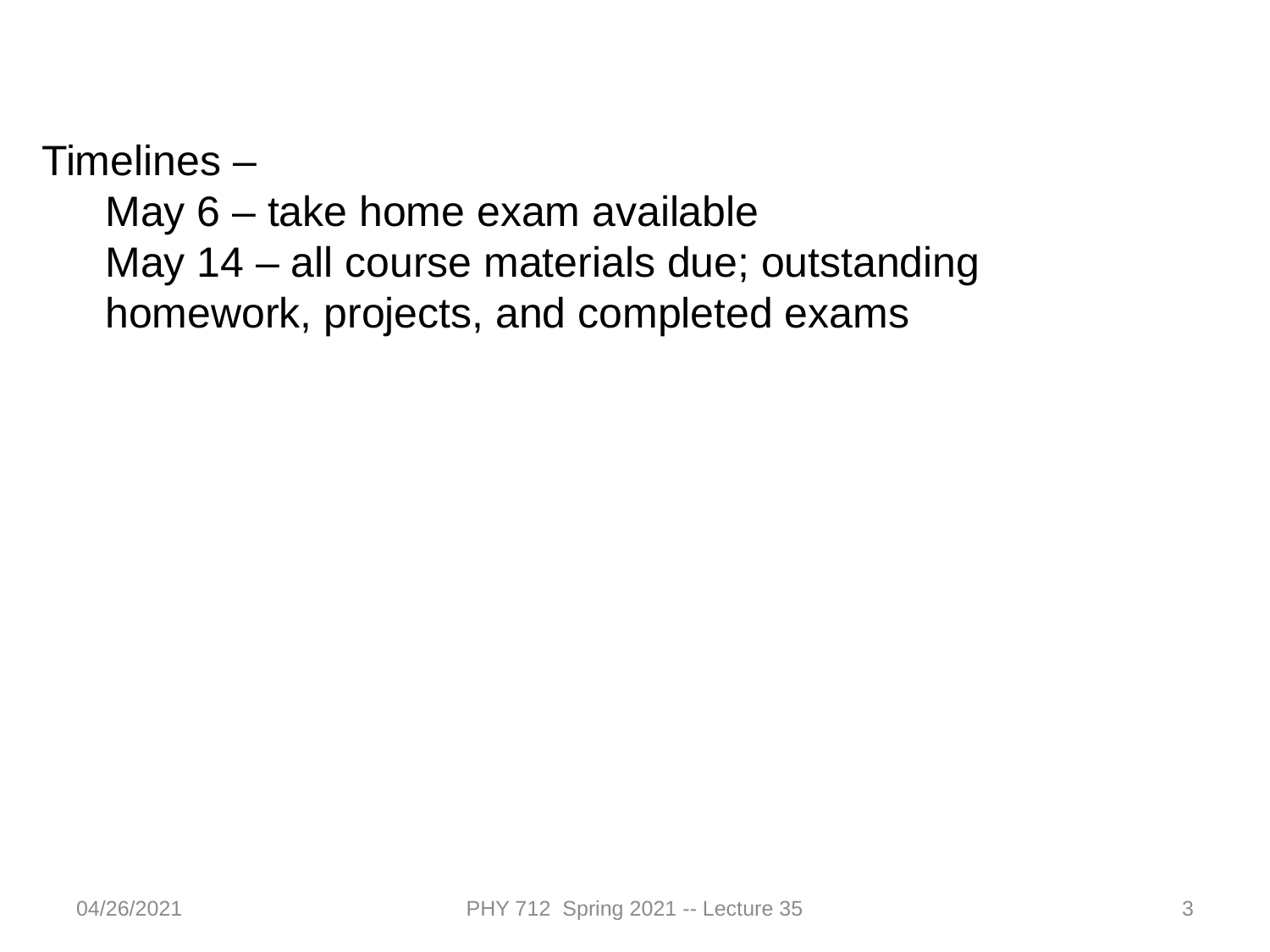

Timelines –
May 6 – take home exam available
May 14 – all course materials due; outstanding homework, projects, and completed exams
04/26/2021
PHY 712  Spring 2021 -- Lecture 35
3